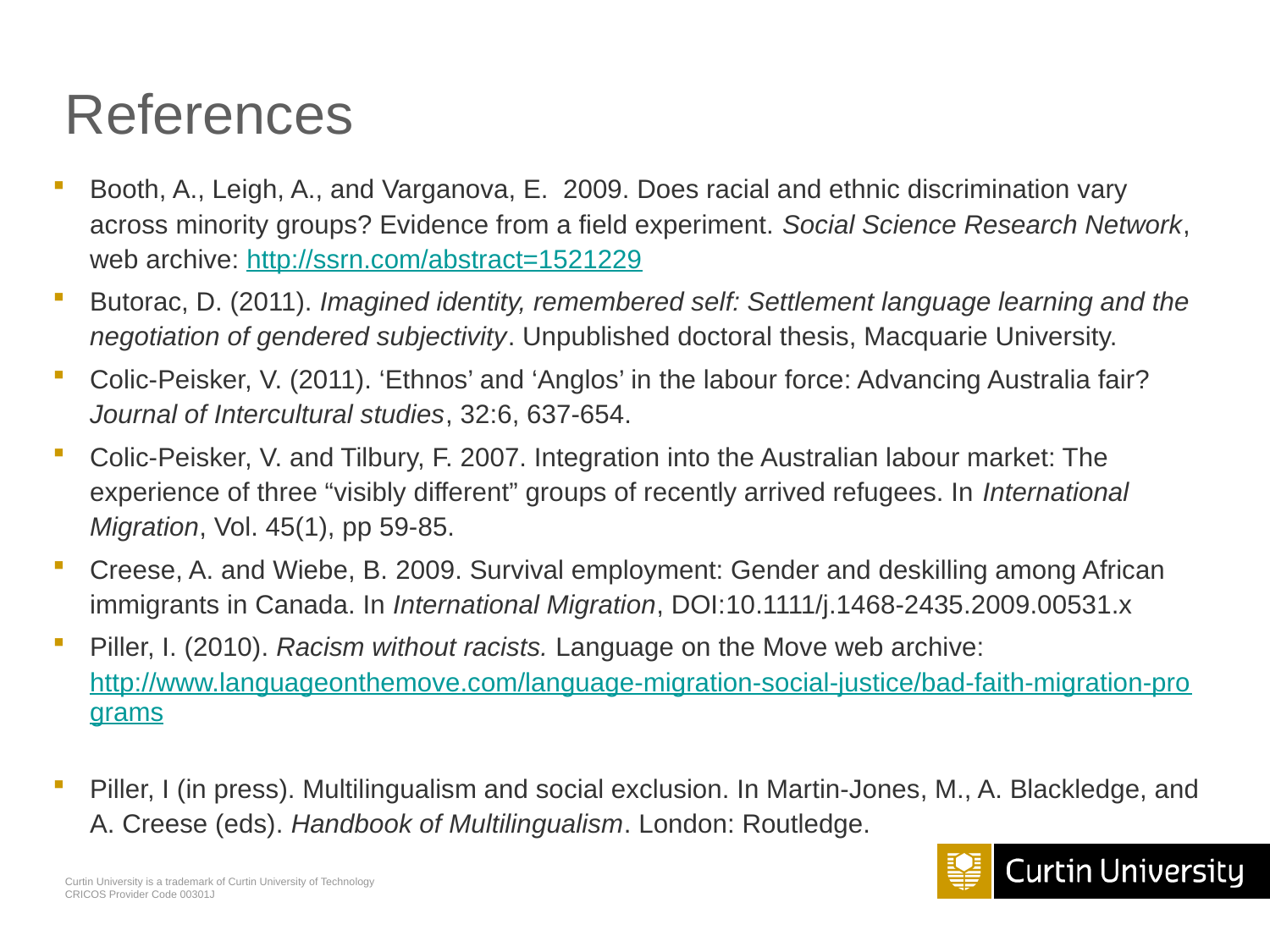

# References
Booth, A., Leigh, A., and Varganova, E.  2009. Does racial and ethnic discrimination vary across minority groups? Evidence from a field experiment. Social Science Research Network, web archive: http://ssrn.com/abstract=1521229
Butorac, D. (2011). Imagined identity, remembered self: Settlement language learning and the negotiation of gendered subjectivity. Unpublished doctoral thesis, Macquarie University.
Colic-Peisker, V. (2011). ‘Ethnos’ and ‘Anglos’ in the labour force: Advancing Australia fair? Journal of Intercultural studies, 32:6, 637-654.
Colic-Peisker, V. and Tilbury, F. 2007. Integration into the Australian labour market: The experience of three “visibly different” groups of recently arrived refugees. In International Migration, Vol. 45(1), pp 59-85.
Creese, A. and Wiebe, B. 2009. Survival employment: Gender and deskilling among African immigrants in Canada. In International Migration, DOI:10.1111/j.1468-2435.2009.00531.x
Piller, I. (2010). Racism without racists. Language on the Move web archive: http://www.languageonthemove.com/language-migration-social-justice/bad-faith-migration-programs
Piller, I (in press). Multilingualism and social exclusion. In Martin-Jones, M., A. Blackledge, and A. Creese (eds). Handbook of Multilingualism. London: Routledge.